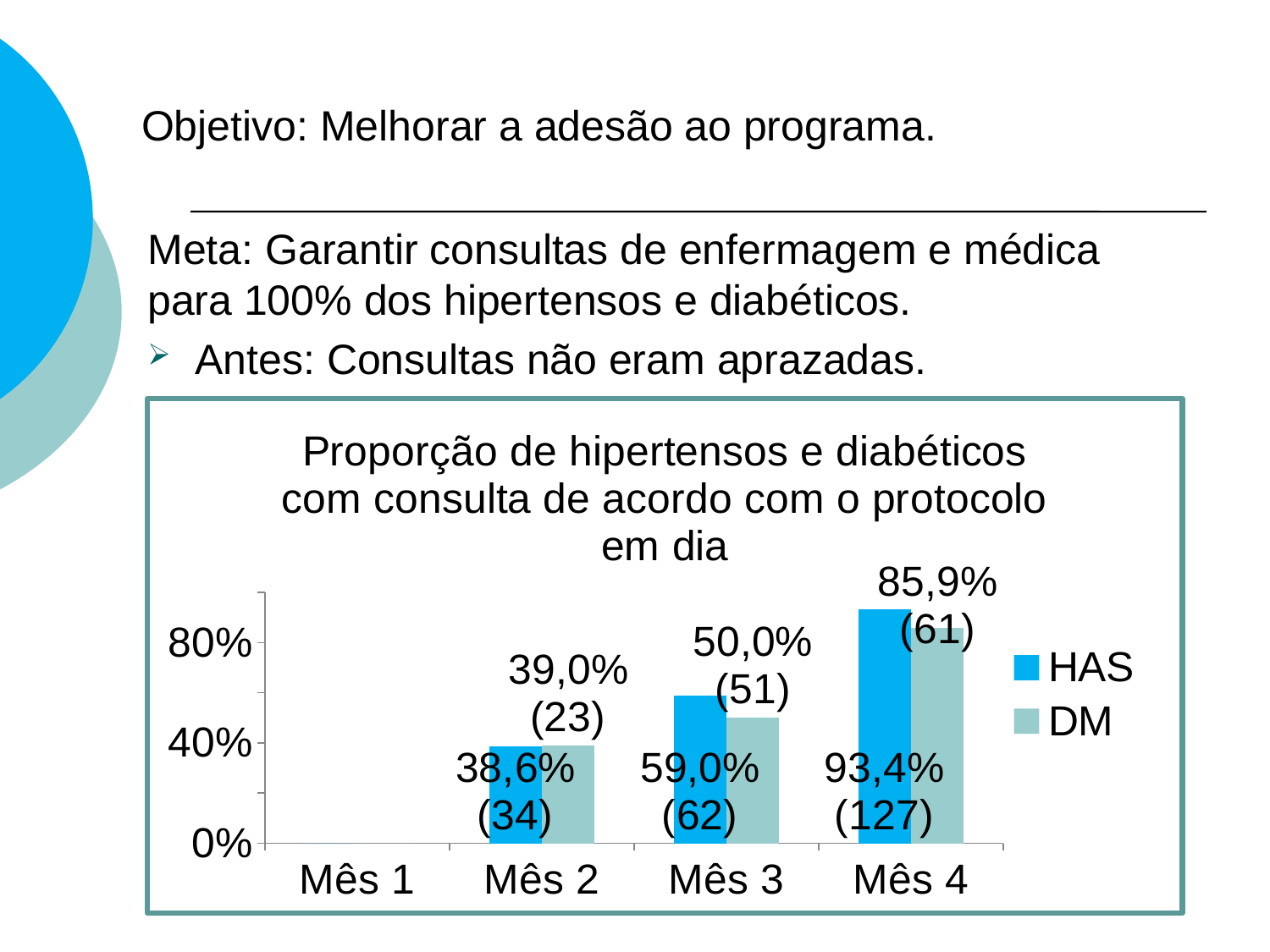

# Objetivo: Melhorar a adesão ao programa.
Meta: Garantir consultas de enfermagem e médica para 100% dos hipertensos e diabéticos.
Antes: Consultas não eram aprazadas.

### Chart: Proporção de hipertensos e diabéticos com consulta de acordo com o protocolo em dia

| Category |  |  |
|---|---|---|
| Mês 1 | 0.0 | 0.0 |
| Mês 2 | 0.386 | 0.39 |
| Mês 3 | 0.59 | 0.5 |
| Mês 4 | 0.934 | 0.859 |